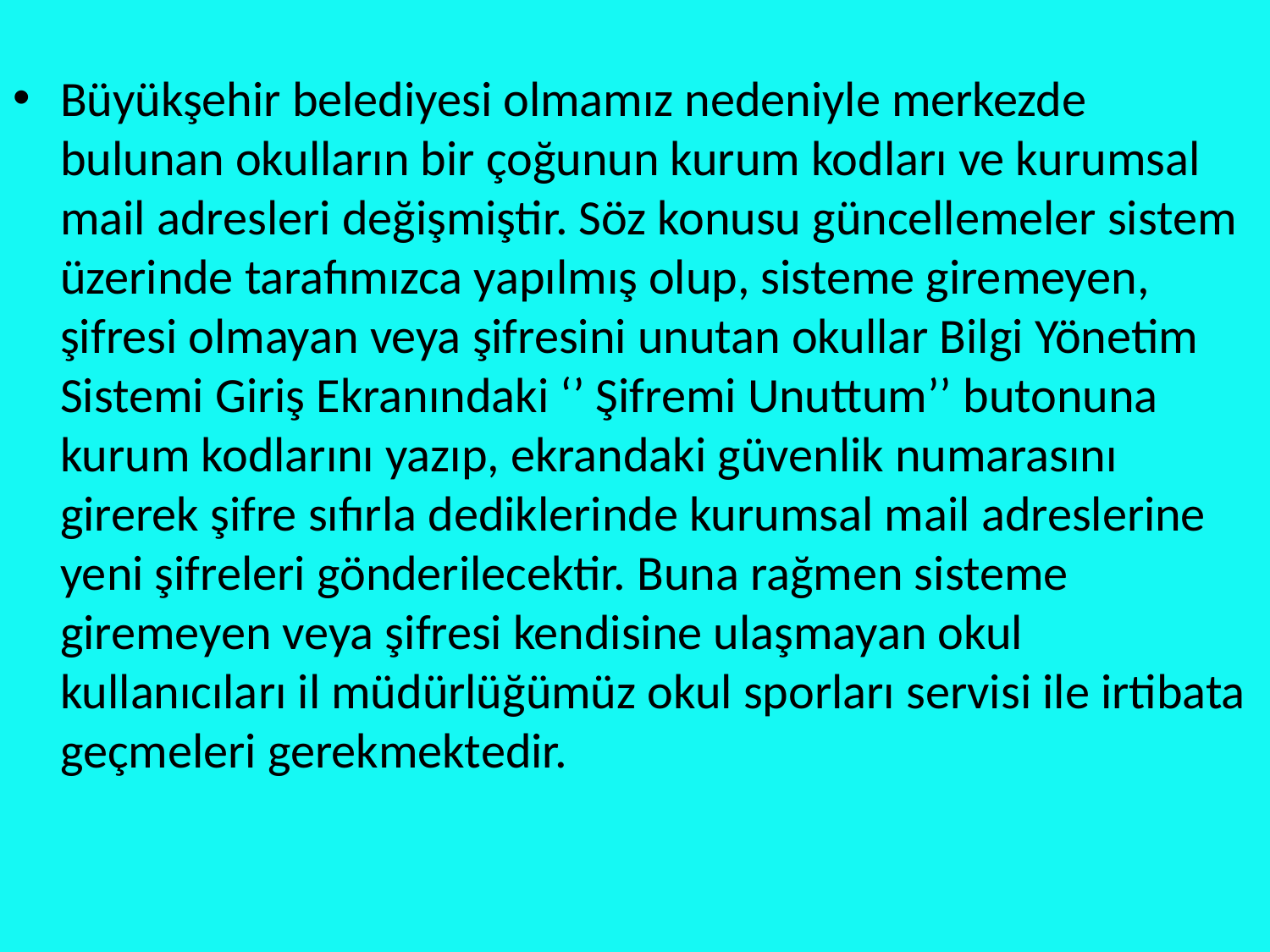

Büyükşehir belediyesi olmamız nedeniyle merkezde bulunan okulların bir çoğunun kurum kodları ve kurumsal mail adresleri değişmiştir. Söz konusu güncellemeler sistem üzerinde tarafımızca yapılmış olup, sisteme giremeyen, şifresi olmayan veya şifresini unutan okullar Bilgi Yönetim Sistemi Giriş Ekranındaki ‘’ Şifremi Unuttum’’ butonuna kurum kodlarını yazıp, ekrandaki güvenlik numarasını girerek şifre sıfırla dediklerinde kurumsal mail adreslerine yeni şifreleri gönderilecektir. Buna rağmen sisteme giremeyen veya şifresi kendisine ulaşmayan okul kullanıcıları il müdürlüğümüz okul sporları servisi ile irtibata geçmeleri gerekmektedir.